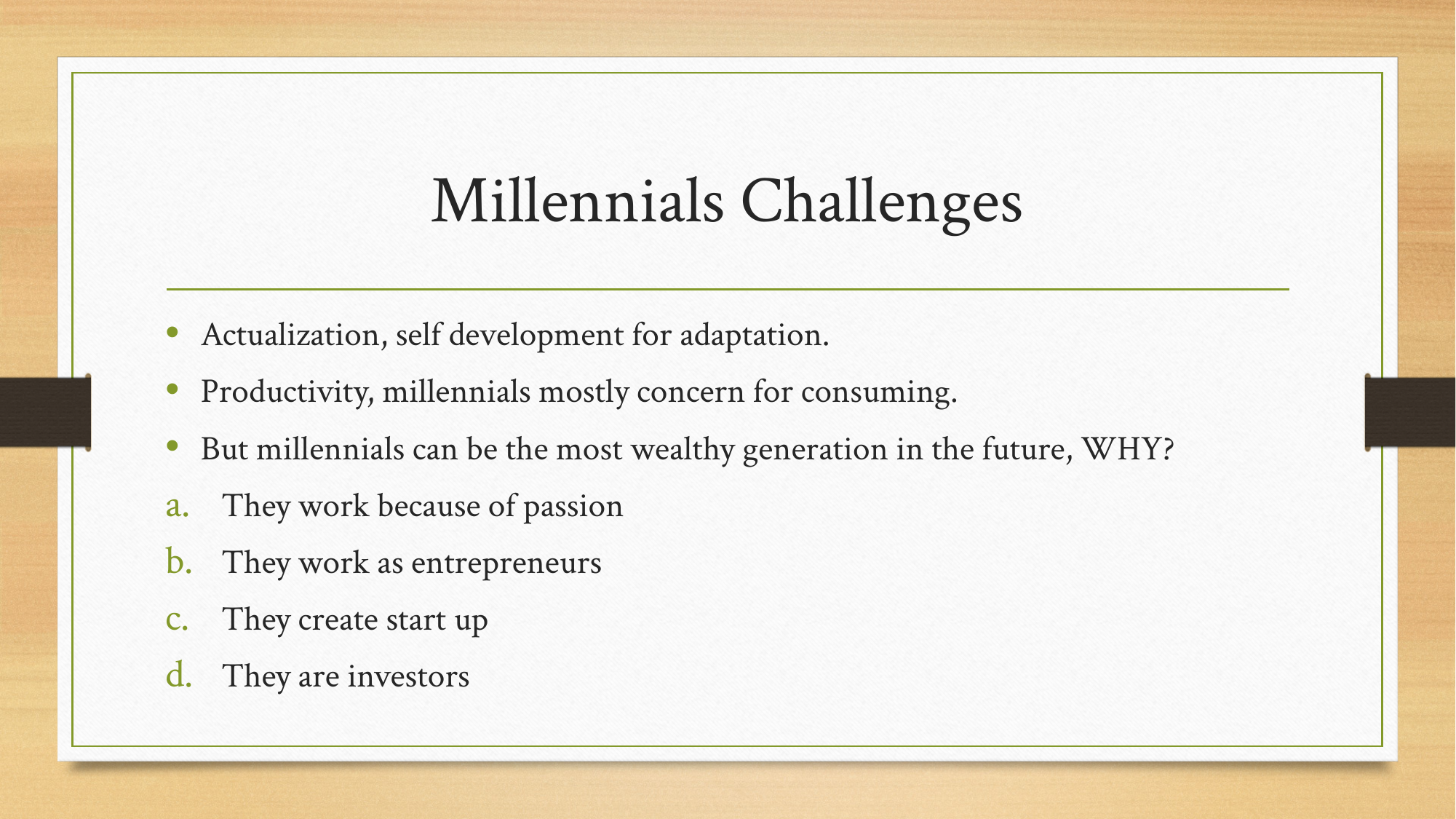

# Millennials Challenges
Actualization, self development for adaptation.
Productivity, millennials mostly concern for consuming.
But millennials can be the most wealthy generation in the future, WHY?
They work because of passion
They work as entrepreneurs
They create start up
They are investors